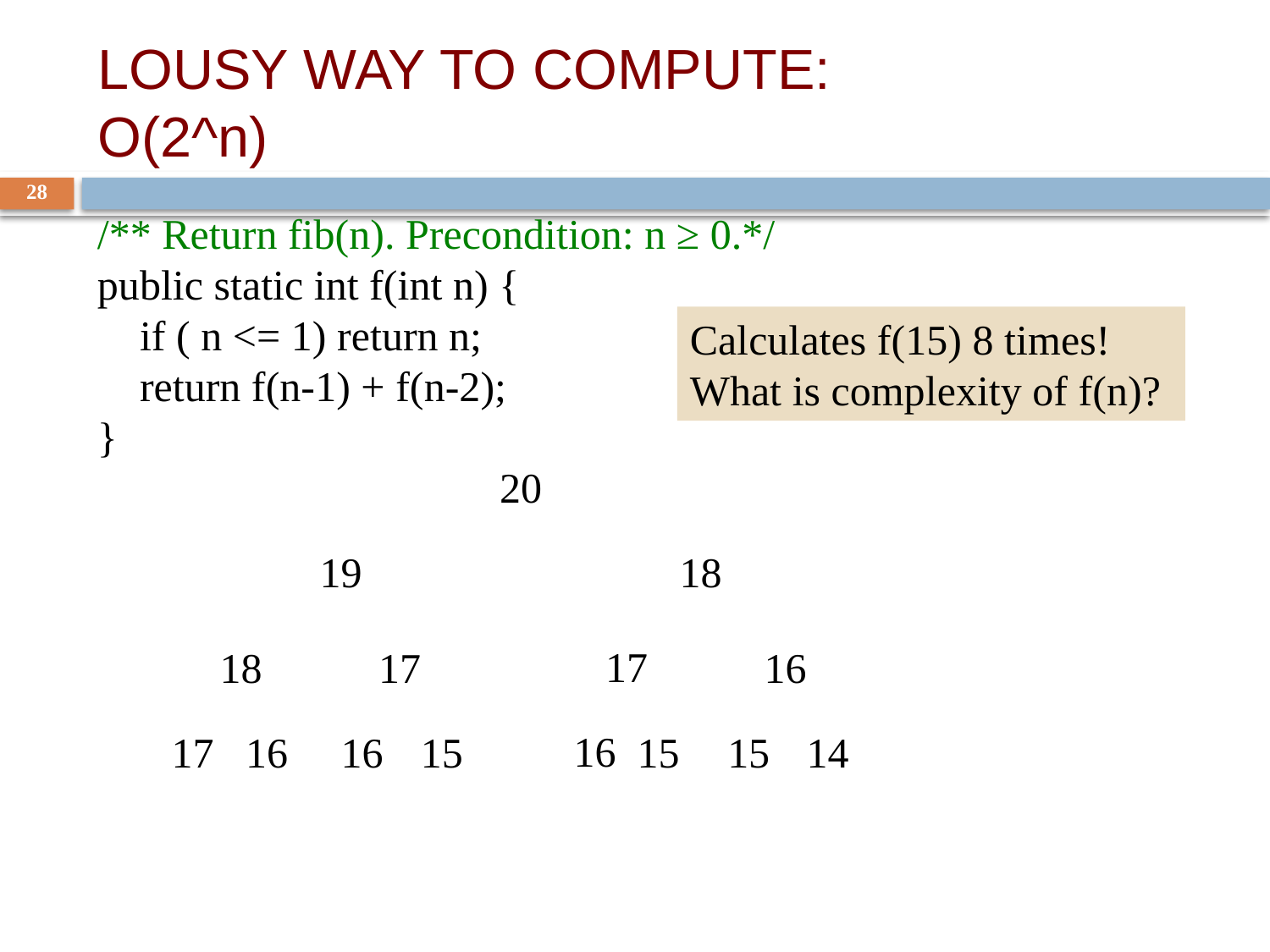

# LOUSY WAY TO COMPUTE: O(2^n)
28
/** Return fib(n). Precondition: n ≥ 0.*/
public static int f(int n) {
    if ( n <= 1) return n;
    return f(n-1) + f(n-2);
}

Calculates f(15) 8 times! What is complexity of f(n)?
20
19
18
17
18
17
16
16
17
16
16
15
15
14
15